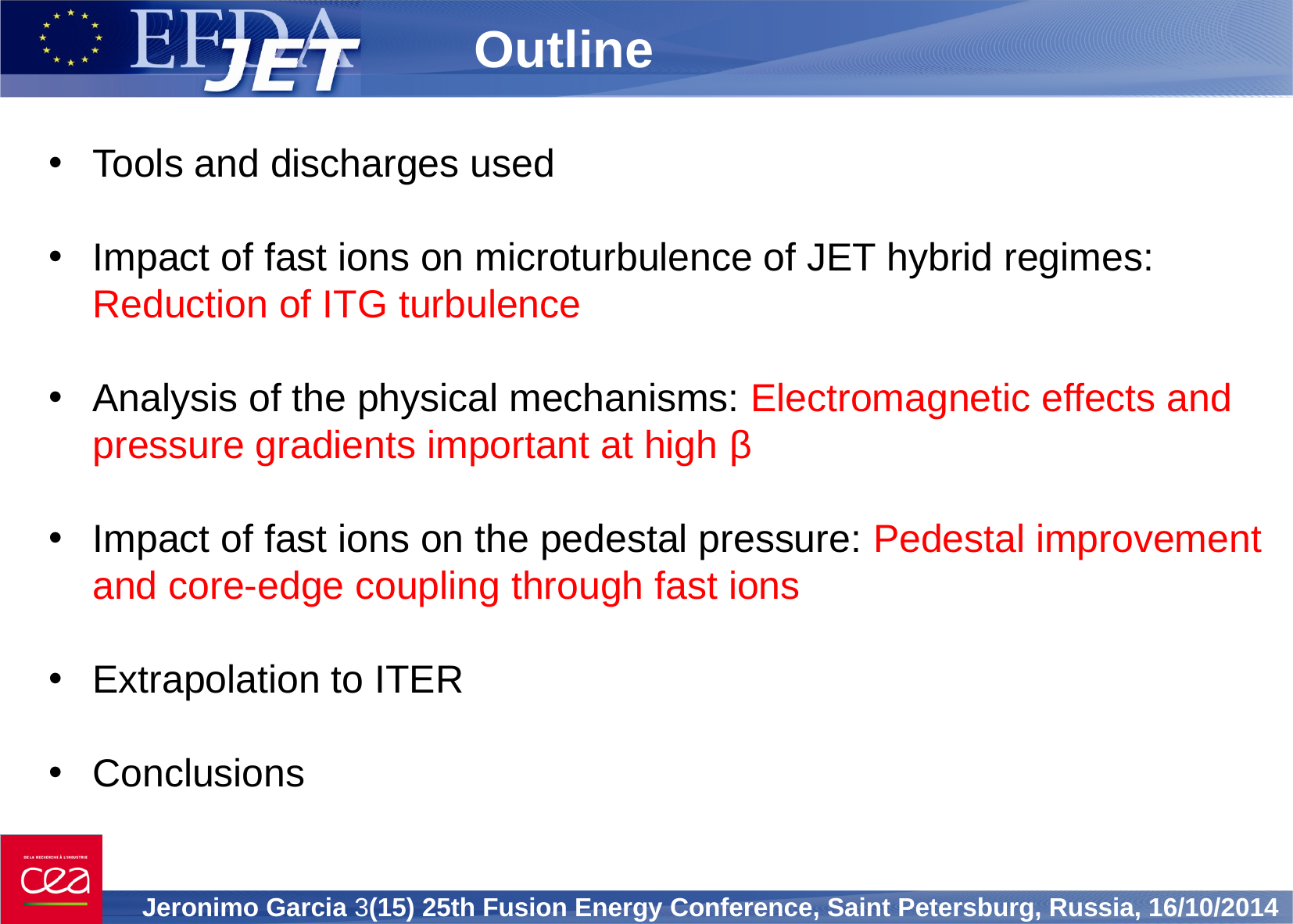

# Outline
Tools and discharges used

Impact of fast ions on microturbulence of JET hybrid regimes: Reduction of ITG turbulence

Analysis of the physical mechanisms: Electromagnetic effects and pressure gradients important at high β
Impact of fast ions on the pedestal pressure: Pedestal improvement and core-edge coupling through fast ions

Extrapolation to ITER

Conclusions